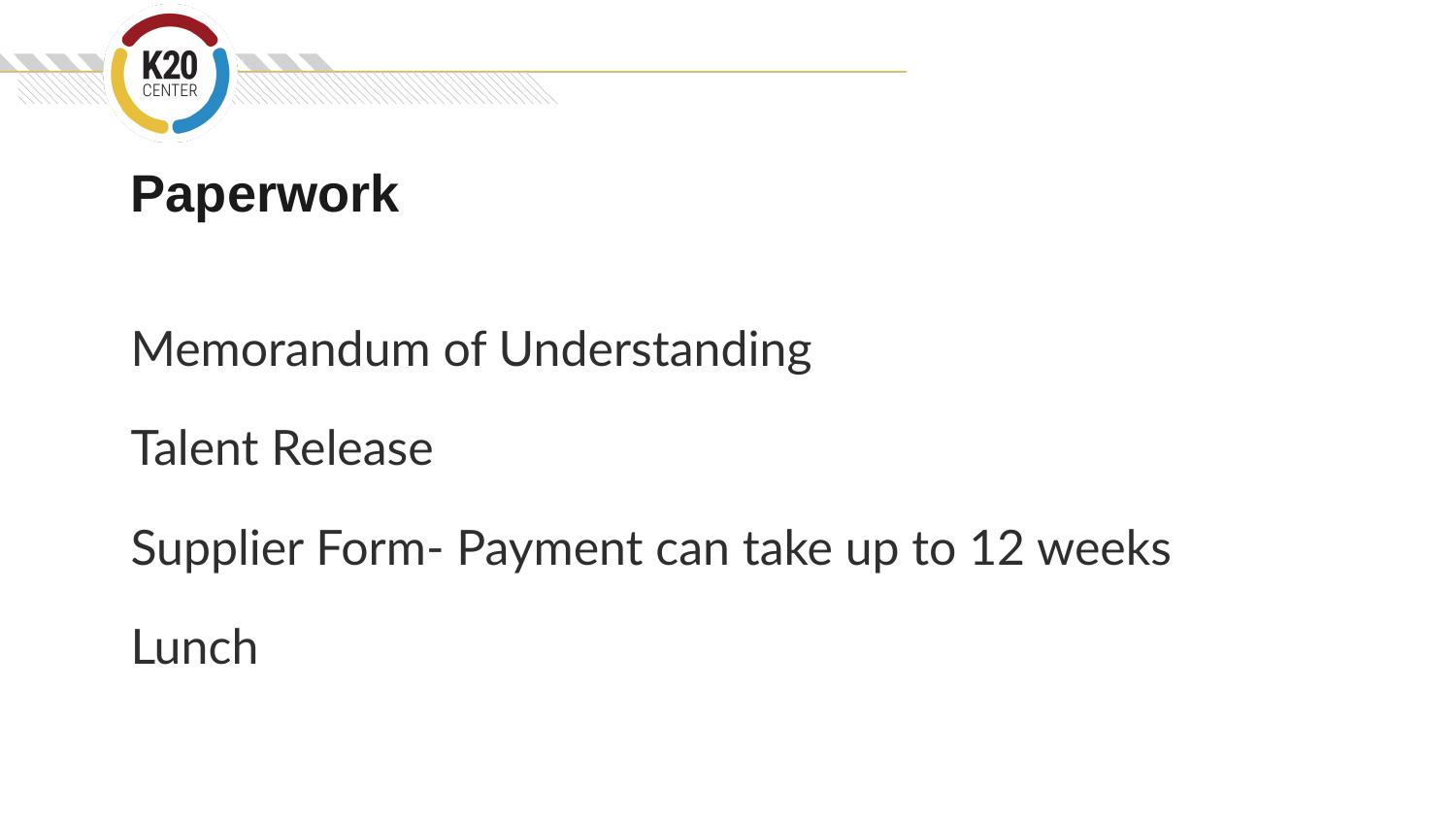

# Paperwork
Memorandum of Understanding
Talent Release
Supplier Form- Payment can take up to 12 weeks
Lunch